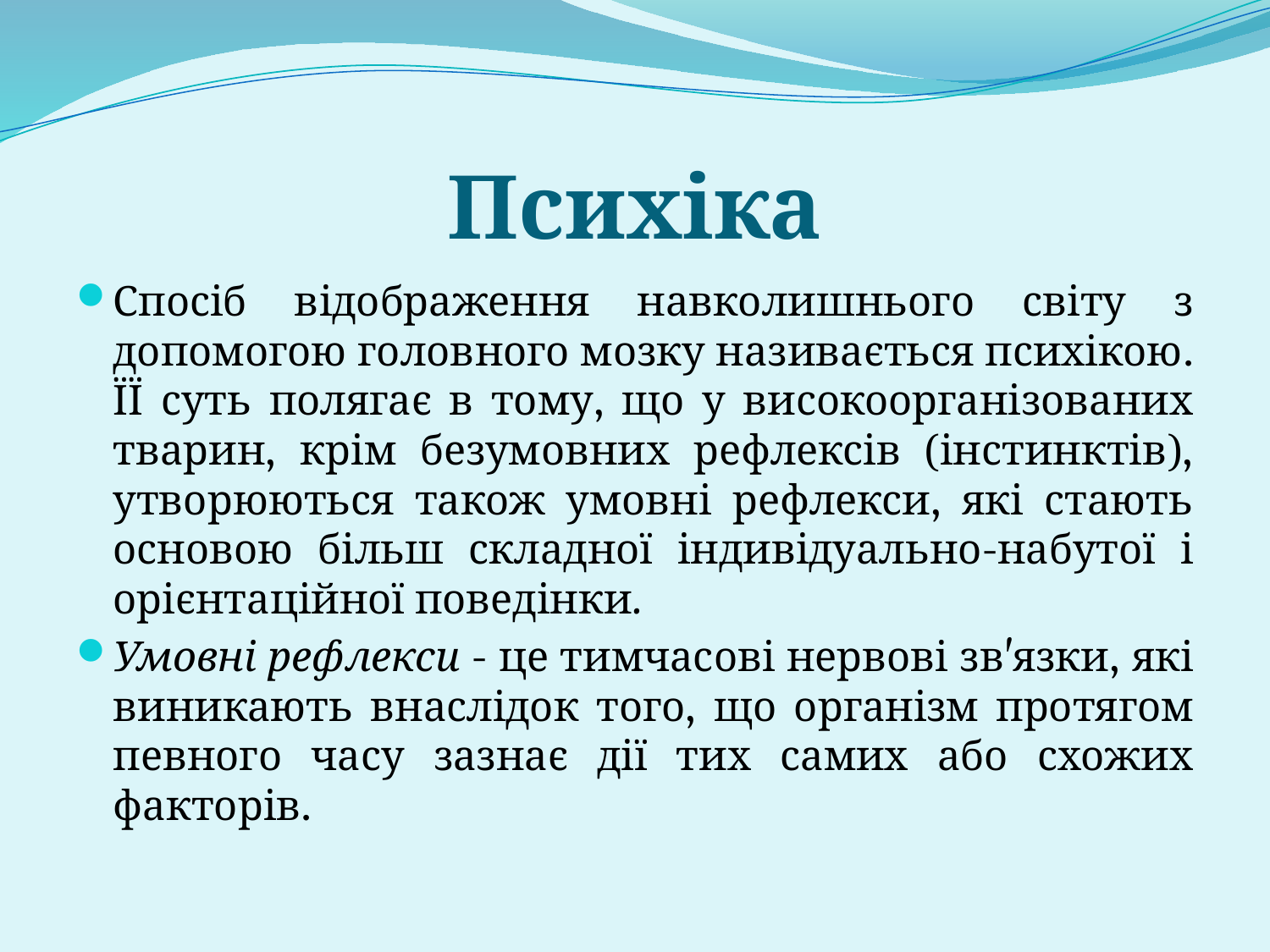

# Психіка
Спосіб відображення навколишнього світу з допомогою головного мозку називається психікою. ЇЇ суть полягає в тому, що у високоорганізованих тварин, крім безумовних рефлексів (інстинктів), утворюються також умовні рефлекси, які стають основою більш складної індивідуально-набутої і орієнтаційної поведінки.
Умовні рефлекси - це тимчасові нервові зв'язки, які виникають внаслідок того, що організм протягом певного часу зазнає дії тих самих або схожих факторів.